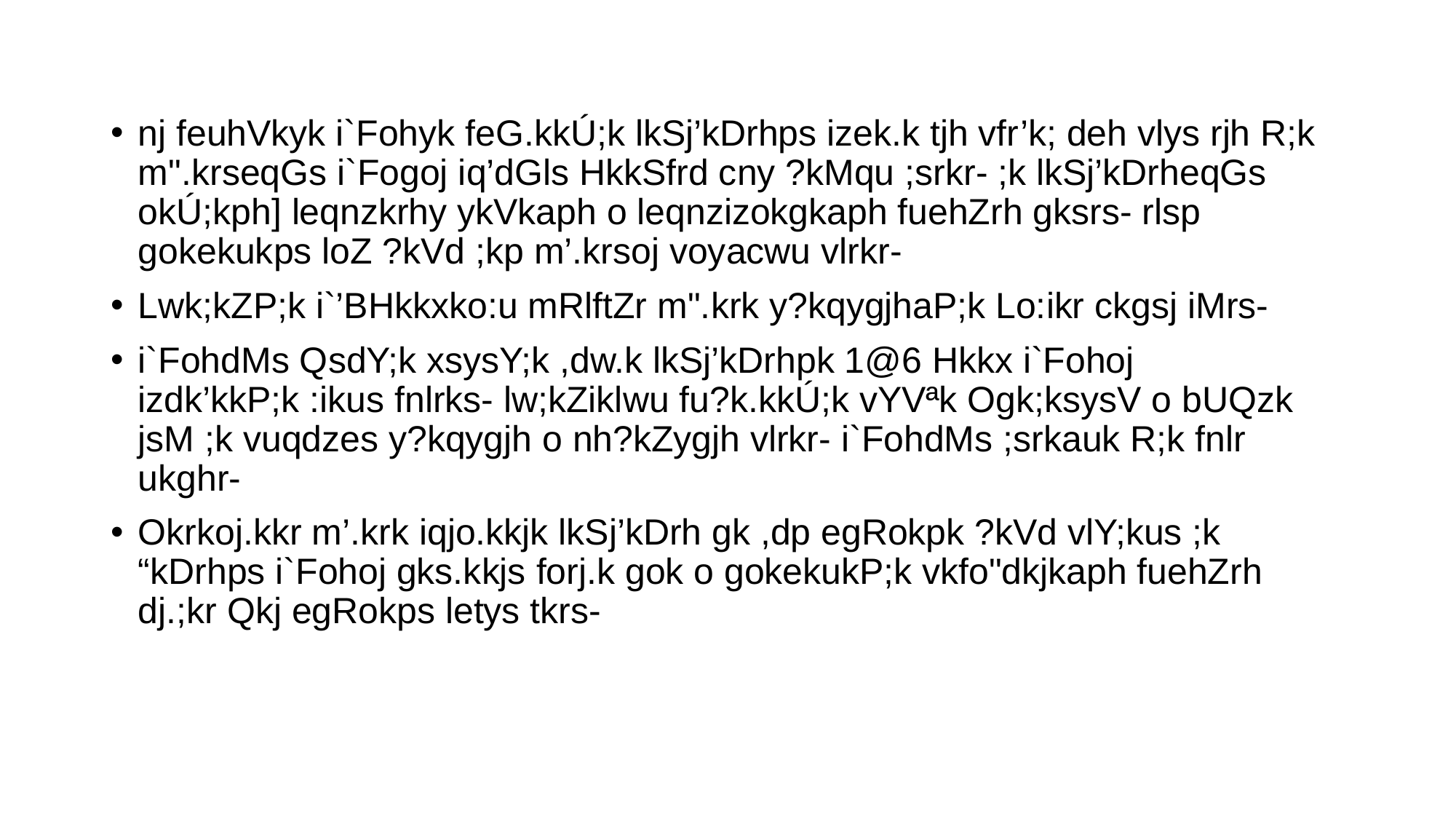

nj feuhVkyk i`Fohyk feG.kkÚ;k lkSj’kDrhps izek.k tjh vfr’k; deh vlys rjh R;k m".krseqGs i`Fogoj iq’dGls HkkSfrd cny ?kMqu ;srkr- ;k lkSj’kDrheqGs okÚ;kph] leqnzkrhy ykVkaph o leqnzizokgkaph fuehZrh gksrs- rlsp gokekukps loZ ?kVd ;kp m’.krsoj voyacwu vlrkr-
Lwk;kZP;k i`’BHkkxko:u mRlftZr m".krk y?kqygjhaP;k Lo:ikr ckgsj iMrs-
i`FohdMs QsdY;k xsysY;k ,dw.k lkSj’kDrhpk 1@6 Hkkx i`Fohoj izdk’kkP;k :ikus fnlrks- lw;kZiklwu fu?k.kkÚ;k vYVªk Ogk;ksysV o bUQzk jsM ;k vuqdzes y?kqygjh o nh?kZygjh vlrkr- i`FohdMs ;srkauk R;k fnlr ukghr-
Okrkoj.kkr m’.krk iqjo.kkjk lkSj’kDrh gk ,dp egRokpk ?kVd vlY;kus ;k “kDrhps i`Fohoj gks.kkjs forj.k gok o gokekukP;k vkfo"dkjkaph fuehZrh dj.;kr Qkj egRokps letys tkrs-